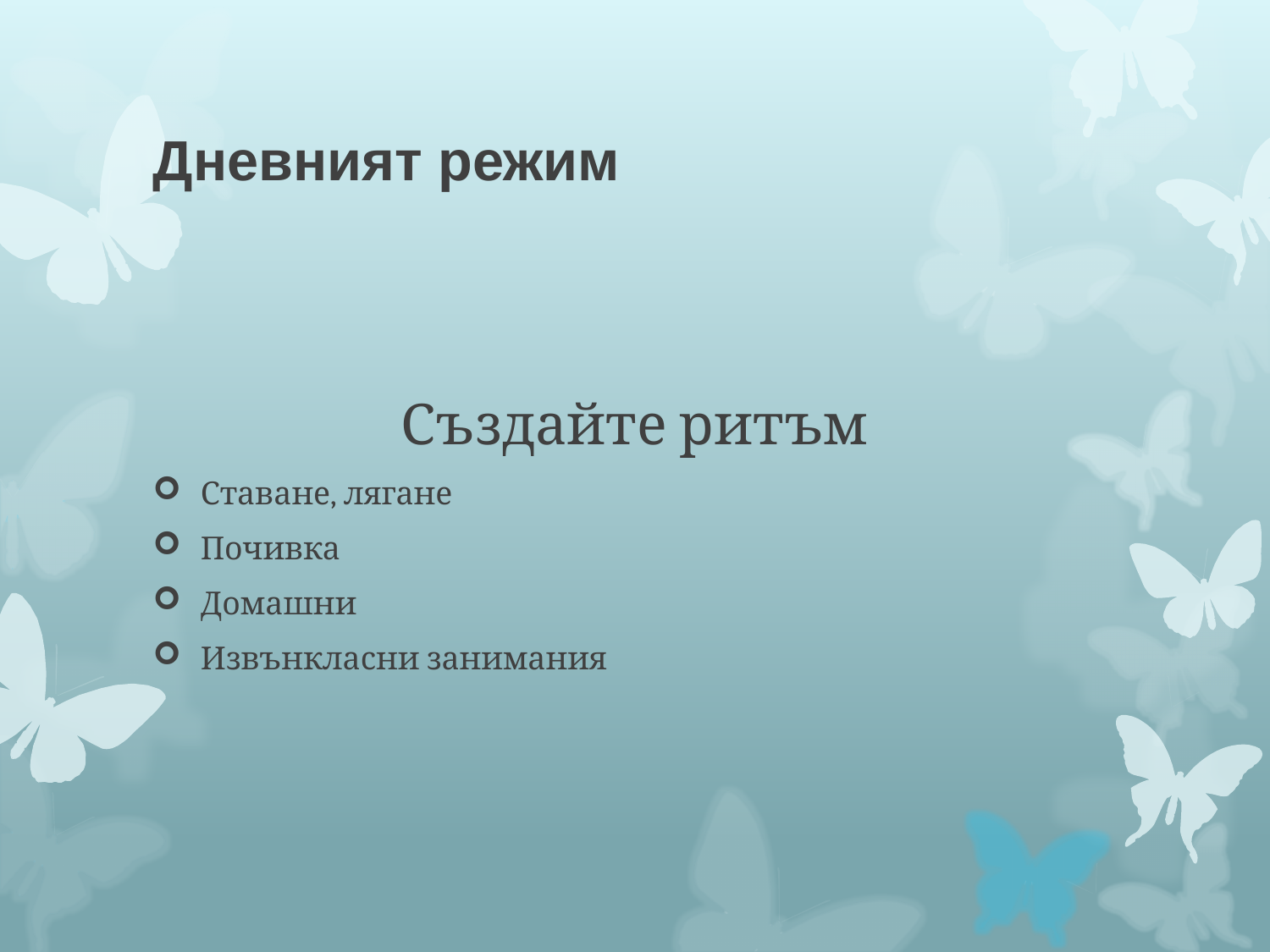

# Дневният режим
Създайте ритъм
Ставане, лягане
Почивка
Домашни
Извънкласни занимания